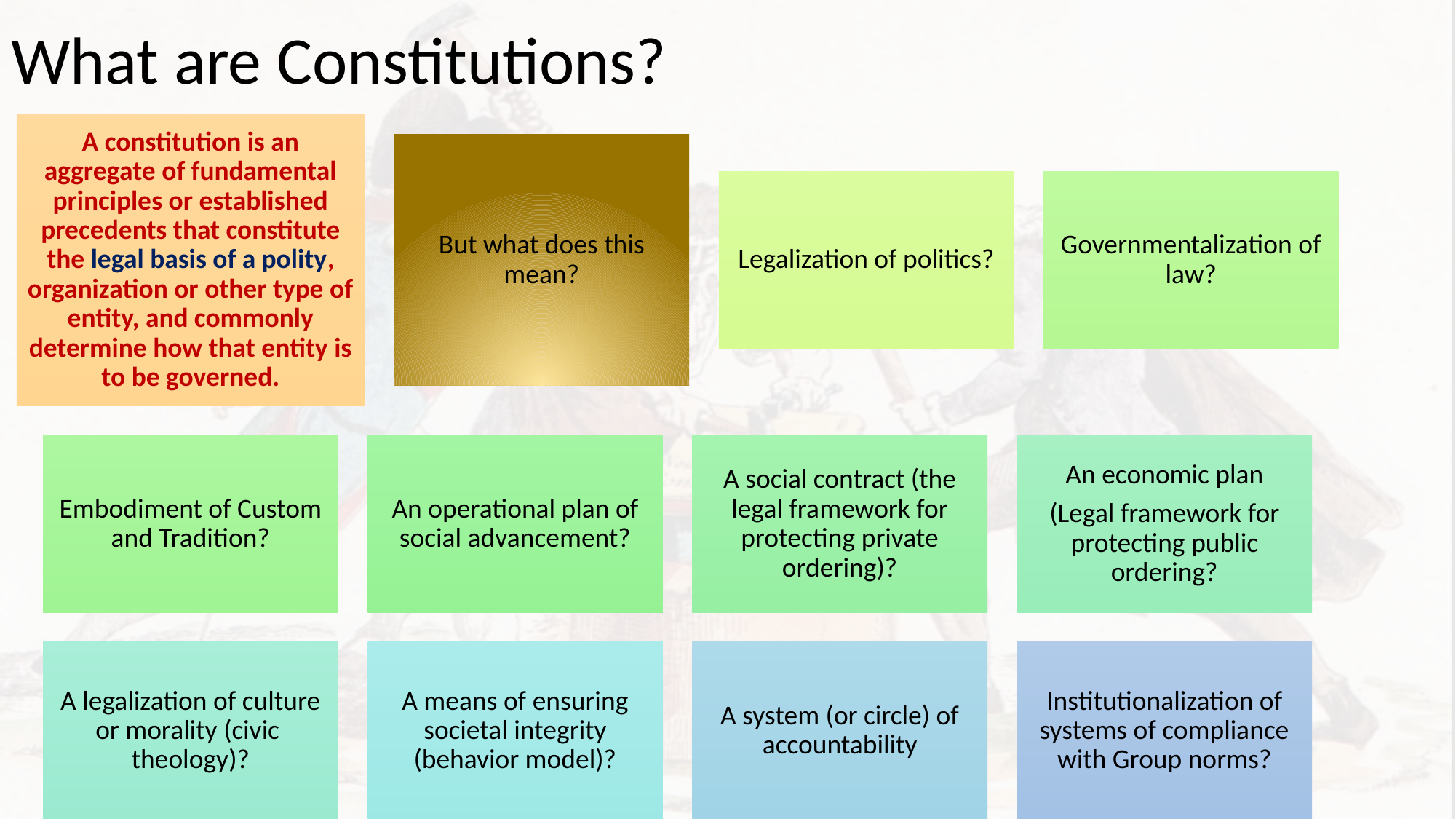

# What are Constitutions?
A constitution is an aggregate of fundamental principles or established precedents that constitute the legal basis of a polity, organization or other type of entity, and commonly determine how that entity is to be governed.
But what does this mean?
Legalization of politics?
Governmentalization of law?
Embodiment of Custom and Tradition?
An operational plan of social advancement?
A social contract (the legal framework for protecting private ordering)?
An economic plan
(Legal framework for protecting public ordering?
A legalization of culture or morality (civic  theology)?
A means of ensuring societal integrity (behavior model)?
A system (or circle) of accountability
Institutionalization of systems of compliance with Group norms?